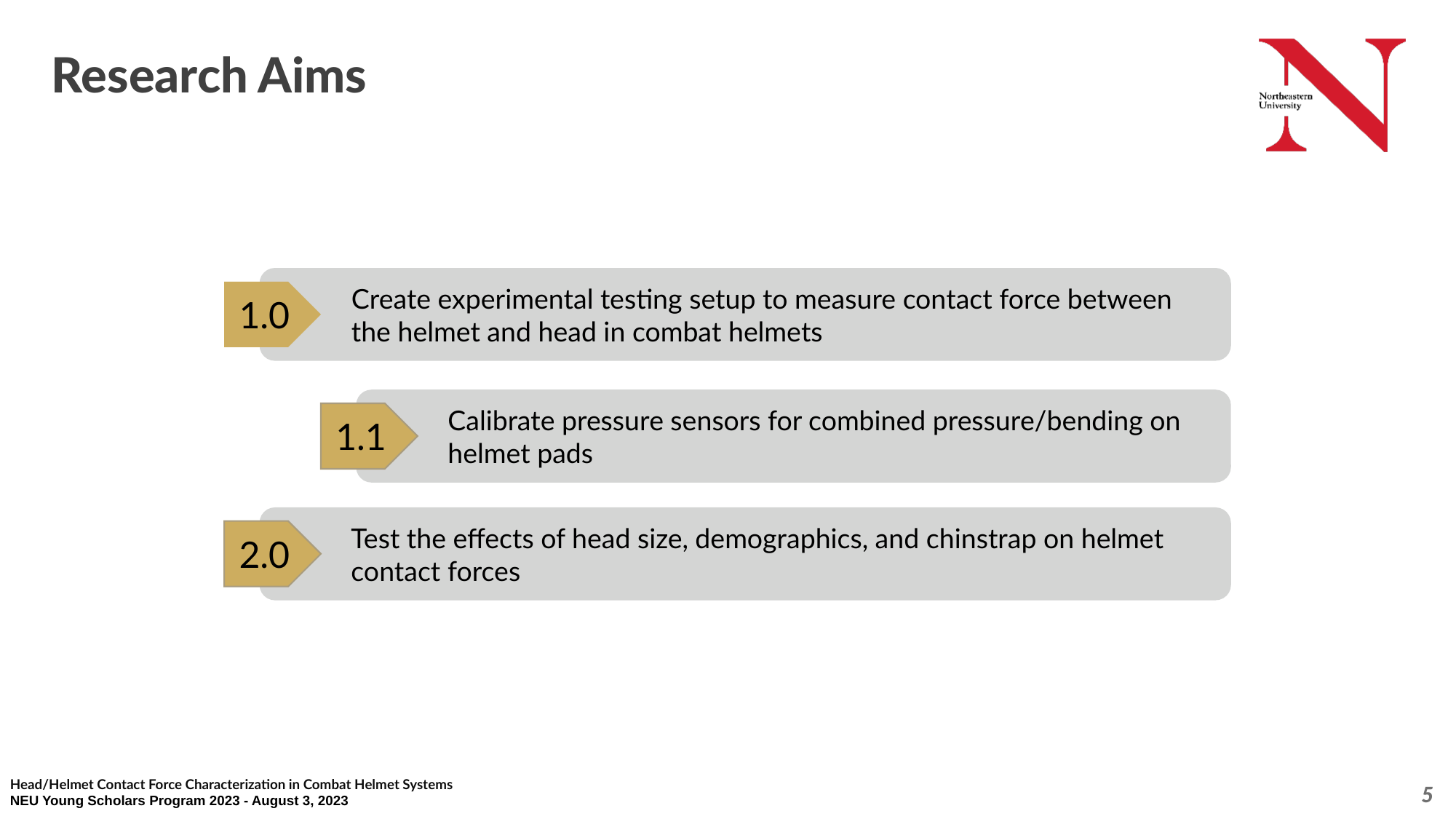

Research Aims
Create experimental testing setup to measure contact force between the helmet and head in combat helmets
1.0
Calibrate pressure sensors for combined pressure/bending on helmet pads
1.1
Test the effects of head size, demographics, and chinstrap on helmet contact forces
2.0
Head/Helmet Contact Force Characterization in Combat Helmet Systems
NEU Young Scholars Program 2023 - August 3, 2023
5